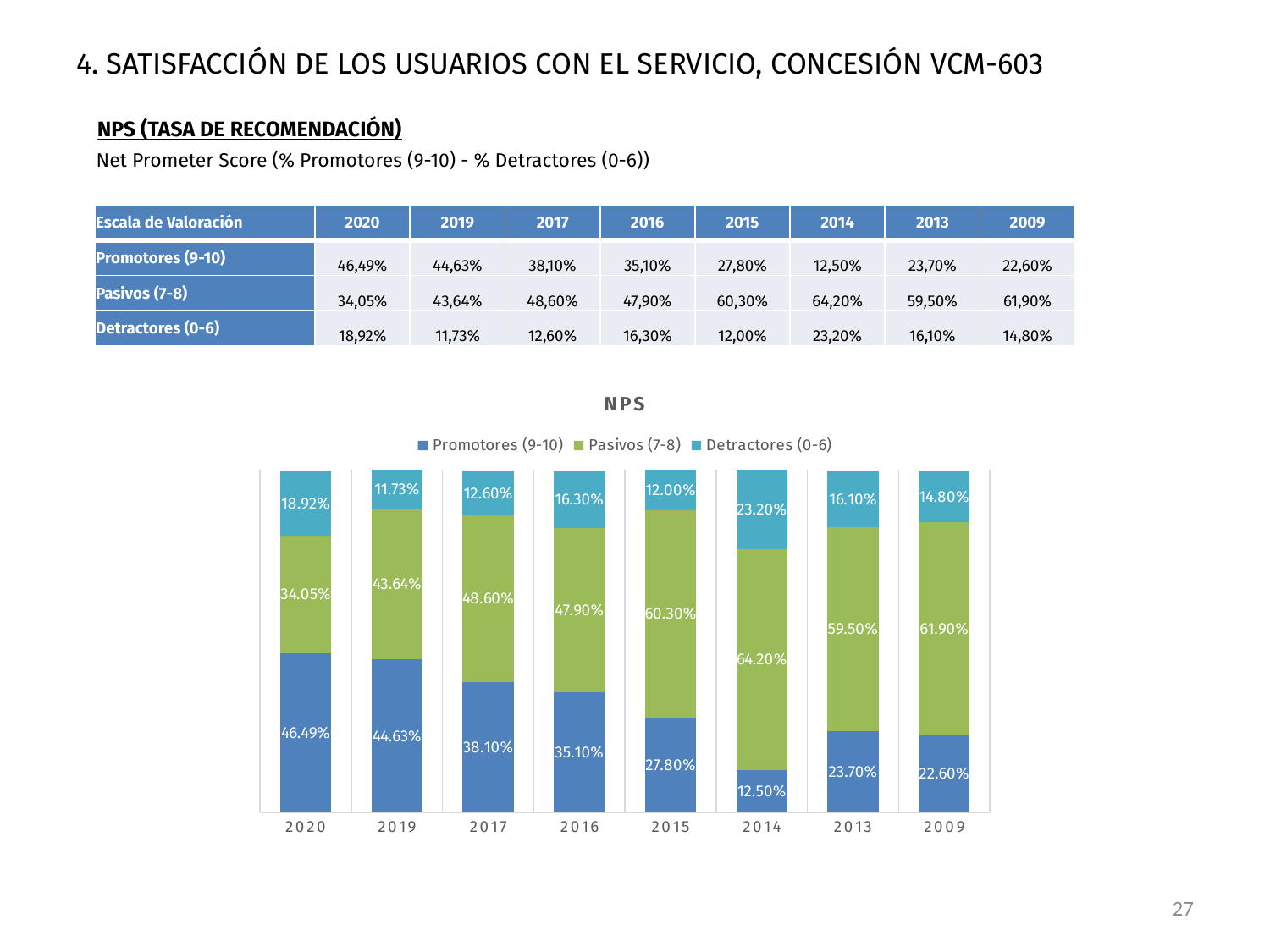

# 4. SATISFACCIÓN DE LOS USUARIOS CON EL SERVICIO, CONCESIÓN VCM-603
NPS (TASA DE RECOMENDACIÓN)
Net Prometer Score (% Promotores (9-10) - % Detractores (0-6))
| Escala de Valoración | 2020 | 2019 | 2017 | 2016 | 2015 | 2014 | 2013 | 2009 |
| --- | --- | --- | --- | --- | --- | --- | --- | --- |
| Promotores (9-10) | 46,49% | 44,63% | 38,10% | 35,10% | 27,80% | 12,50% | 23,70% | 22,60% |
| Pasivos (7-8) | 34,05% | 43,64% | 48,60% | 47,90% | 60,30% | 64,20% | 59,50% | 61,90% |
| Detractores (0-6) | 18,92% | 11,73% | 12,60% | 16,30% | 12,00% | 23,20% | 16,10% | 14,80% |

### Chart: NPS

| Category | Promotores (9-10) | Pasivos (7-8) | Detractores (0-6) |
|---|---|---|---|
| 2020 | 0.4649 | 0.3405 | 0.1892 |
| 2019 | 0.4463 | 0.4364 | 0.1173 |
| 2017 | 0.381 | 0.486 | 0.126 |
| 2016 | 0.351 | 0.479 | 0.163 |
| 2015 | 0.278 | 0.603 | 0.12 |
| 2014 | 0.125 | 0.642 | 0.232 |
| 2013 | 0.237 | 0.595 | 0.161 |
| 2009 | 0.226 | 0.619 | 0.148 |
27